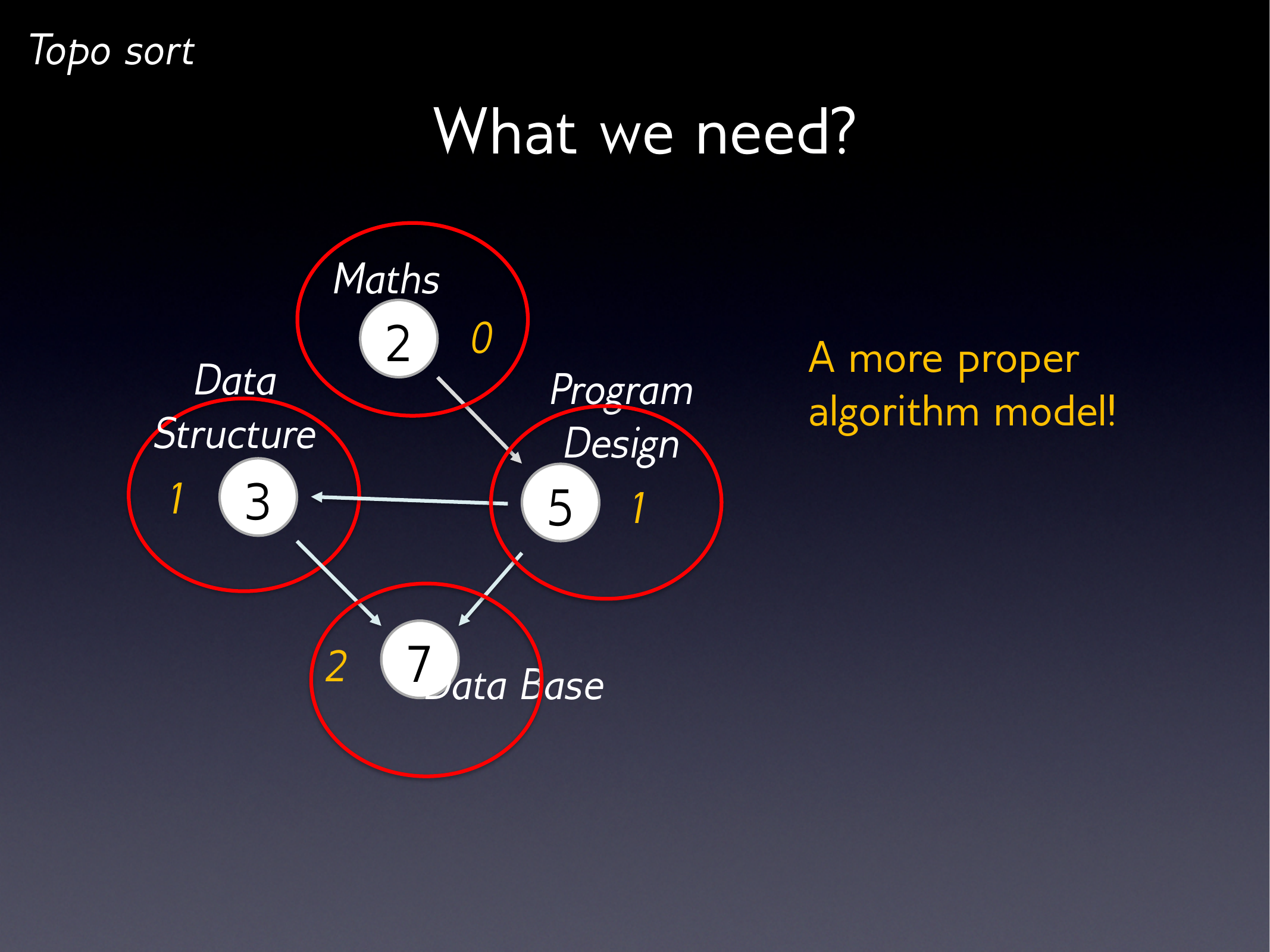

Topo sort
What we need?

Maths
0

2

3

5

7
A more proper algorithm model!

Data Structure
Program Design

1
1

2
Data Base